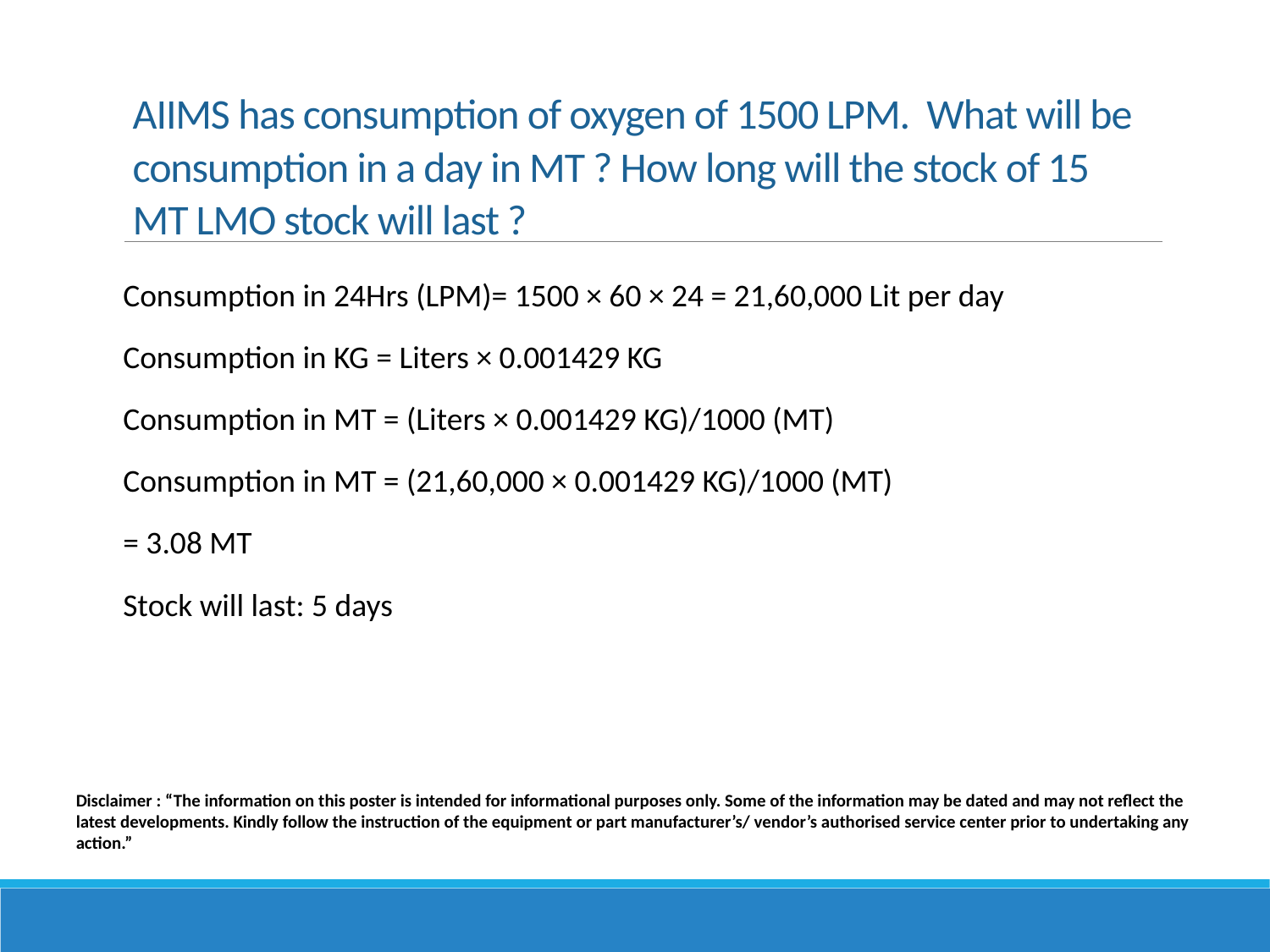

AIIMS has consumption of oxygen of 1500 LPM.  What will be consumption in a day in MT ? How long will the stock of 15 MT LMO stock will last ?
Consumption in 24Hrs (LPM)= 1500 × 60 × 24 = 21,60,000 Lit per day
Consumption in KG = Liters × 0.001429 KG
Consumption in MT = (Liters × 0.001429 KG)/1000 (MT)
Consumption in MT = (21,60,000 × 0.001429 KG)/1000 (MT)
= 3.08 MT
Stock will last: 5 days
Disclaimer : “The information on this poster is intended for informational purposes only. Some of the information may be dated and may not reflect the latest developments. Kindly follow the instruction of the equipment or part manufacturer’s/ vendor’s authorised service center prior to undertaking any action.”